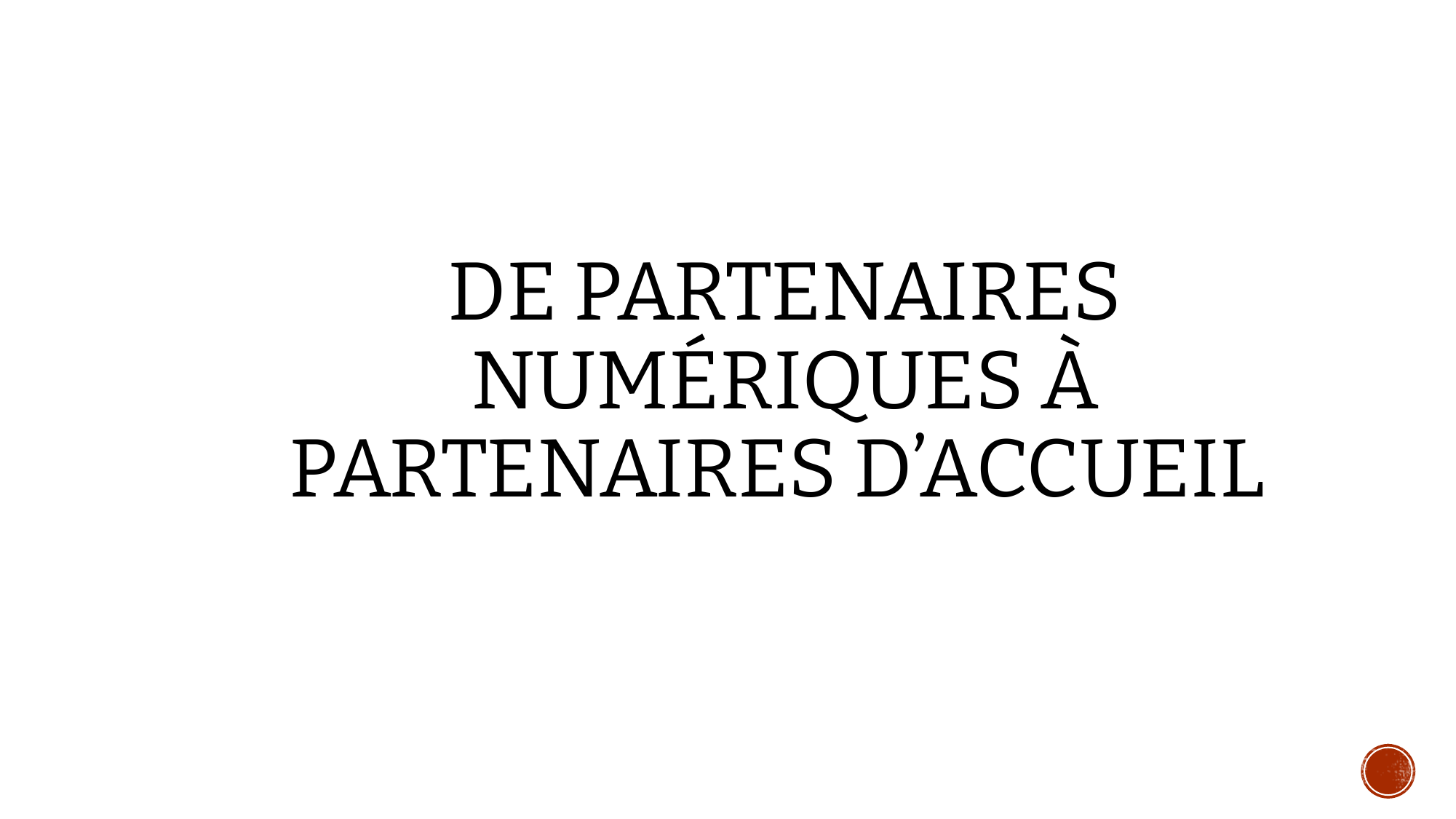

# De partenaires numériques à partenaires d’accueil